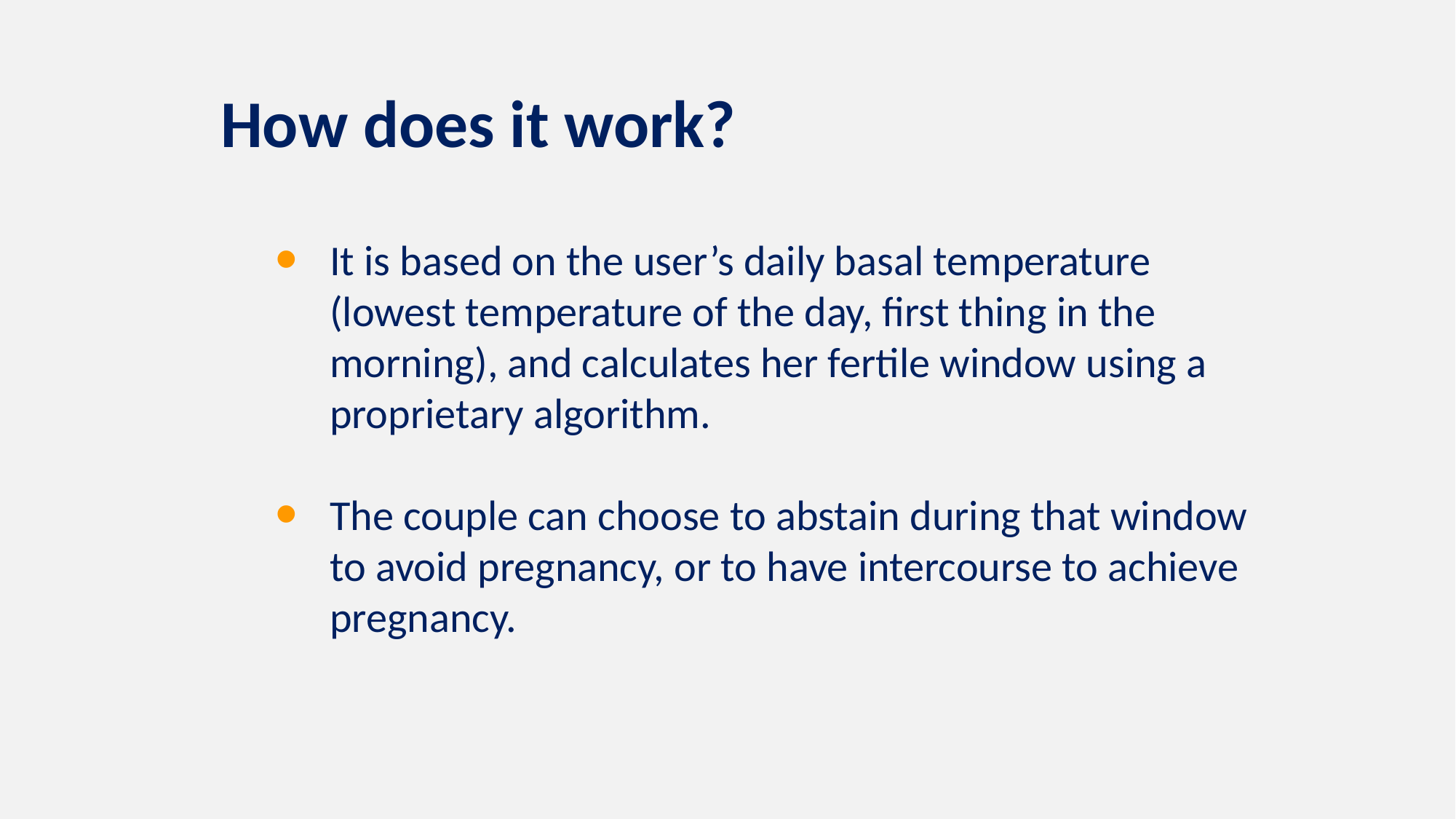

How does it work?

It is based on the user’s daily basal temperature (lowest temperature of the day, first thing in the morning), and calculates her fertile window using a proprietary algorithm.

The couple can choose to abstain during that window to avoid pregnancy, or to have intercourse to achieve pregnancy.